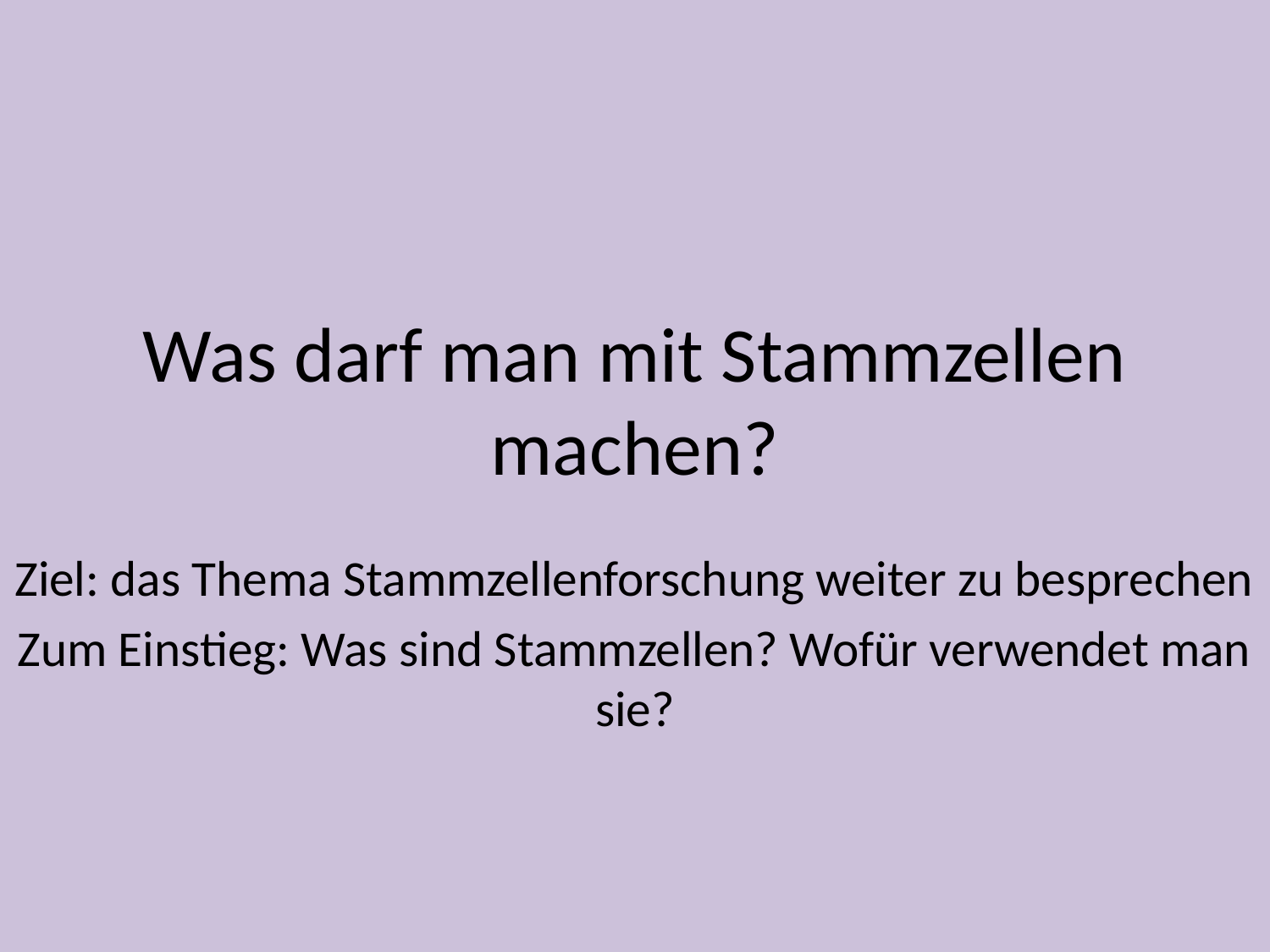

# Was darf man mit Stammzellen machen?
Ziel: das Thema Stammzellenforschung weiter zu besprechen
Zum Einstieg: Was sind Stammzellen? Wofür verwendet man sie?